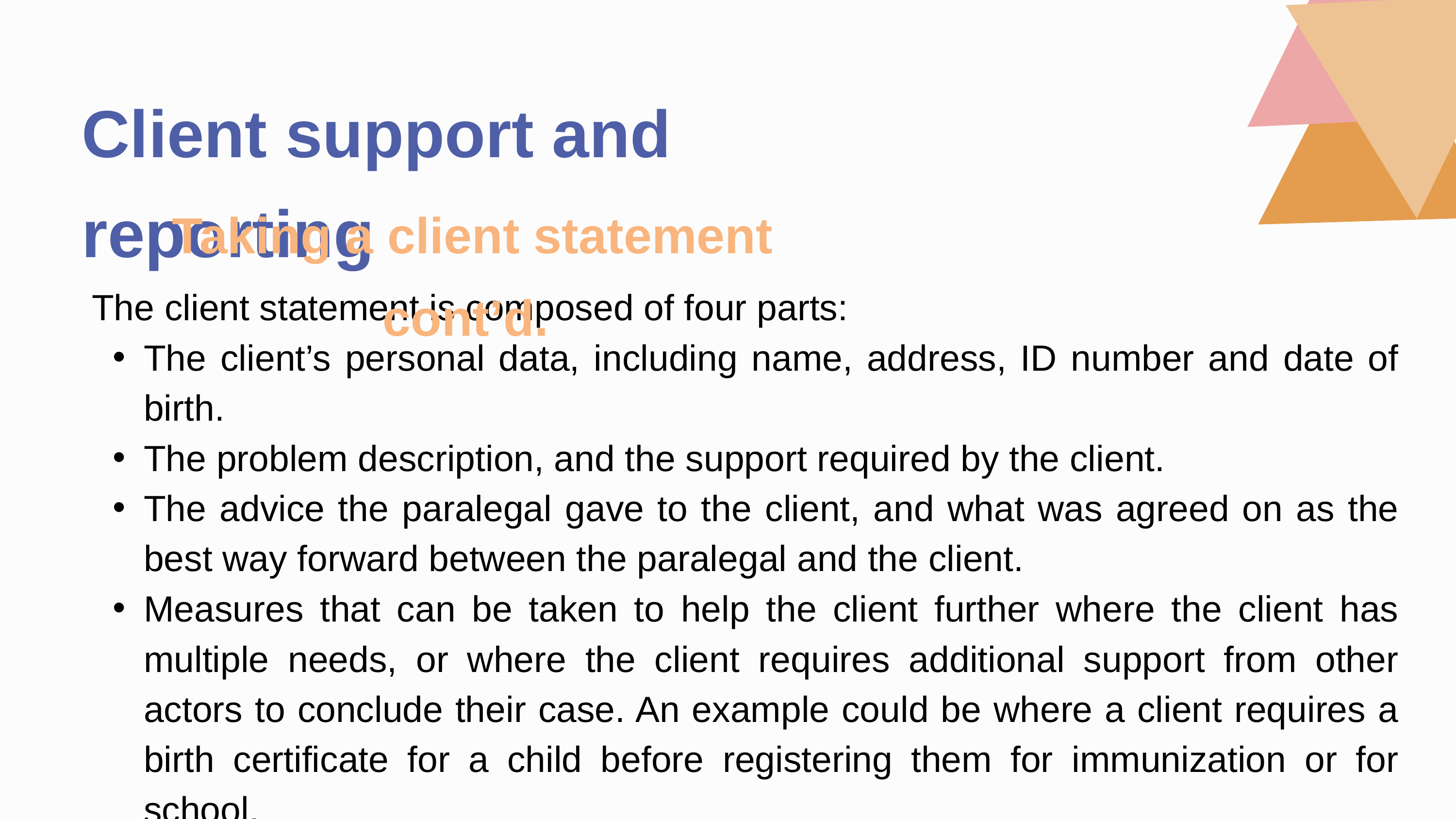

Client support and reporting

Taking a client statement cont’d.

 The client statement is composed of four parts:
The client’s personal data, including name, address, ID number and date of birth.
The problem description, and the support required by the client.
The advice the paralegal gave to the client, and what was agreed on as the best way forward between the paralegal and the client.
Measures that can be taken to help the client further where the client has multiple needs, or where the client requires additional support from other actors to conclude their case. An example could be where a client requires a birth certificate for a child before registering them for immunization or for school.